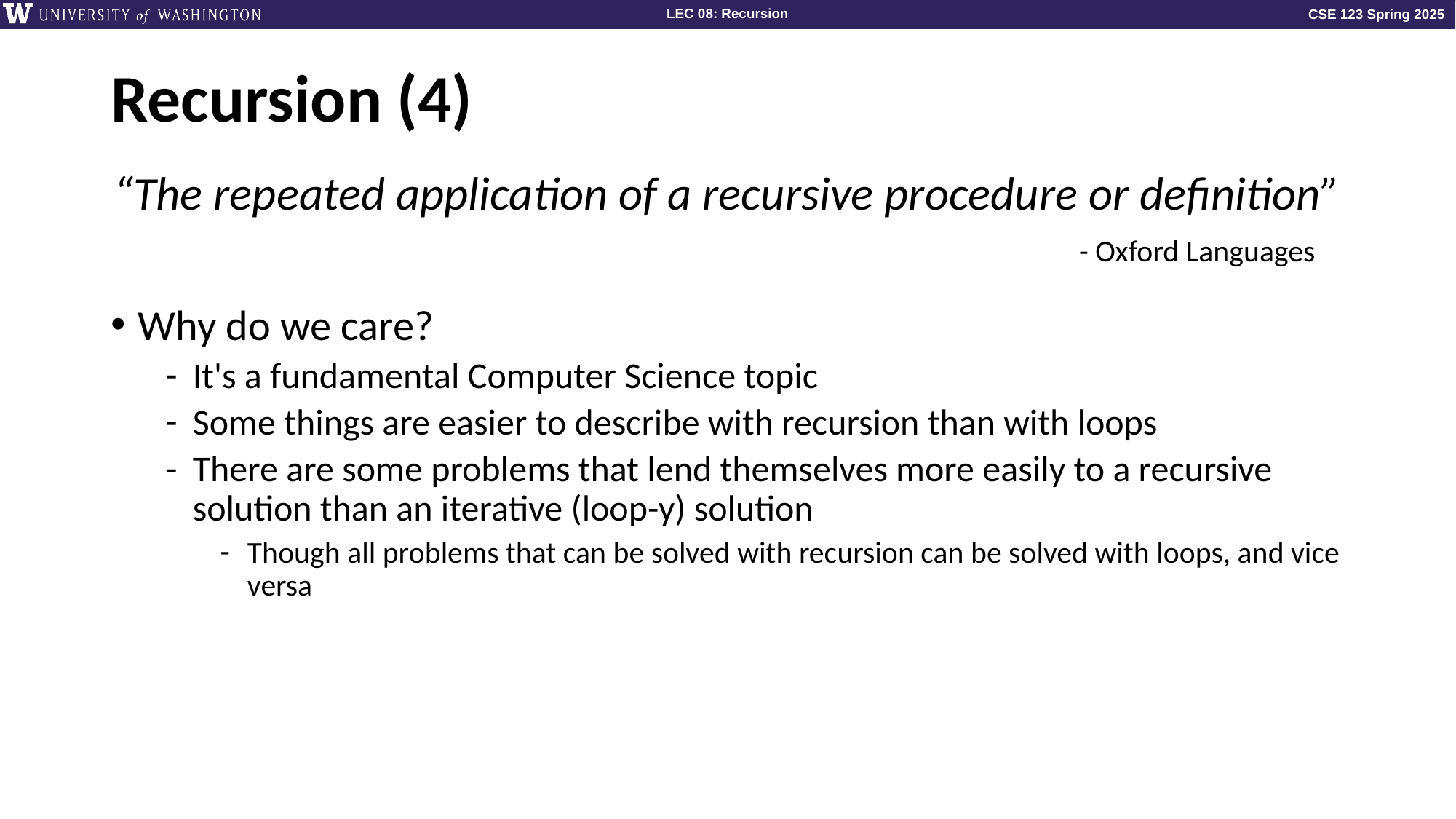

# Recursion (4)
“The repeated application of a recursive procedure or definition”
- Oxford Languages

Why do we care?
It's a fundamental Computer Science topic
Some things are easier to describe with recursion than with loops
There are some problems that lend themselves more easily to a recursive solution than an iterative (loop-y) solution
Though all problems that can be solved with recursion can be solved with loops, and vice versa